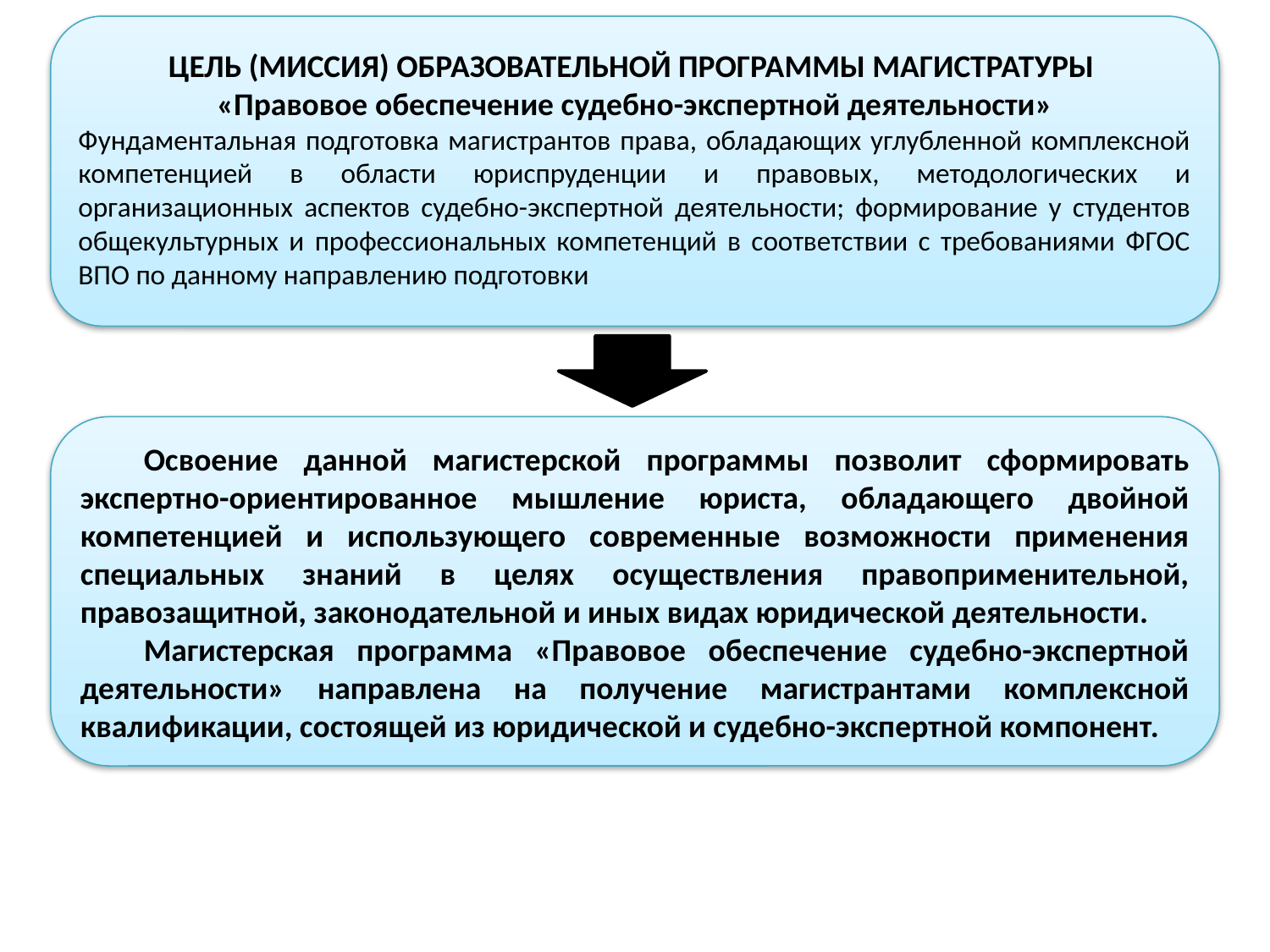

ЦЕЛЬ (МИССИЯ) ОБРАЗОВАТЕЛЬНОЙ ПРОГРАММЫ МАГИСТРАТУРЫ
«Правовое обеспечение судебно-экспертной деятельности»
Фундаментальная подготовка магистрантов права, обладающих углубленной комплексной компетенцией в области юриспруденции и правовых, методологических и организационных аспектов судебно-экспертной деятельности; формирование у студентов общекультурных и профессиональных компетенций в соответствии с требованиями ФГОС ВПО по данному направлению подготовки

Освоение данной магистерской программы позволит сформировать экспертно-ориентированное мышление юриста, обладающего двойной компетенцией и использующего современные возможности применения специальных знаний в целях осуществления правоприменительной, правозащитной, законодательной и иных видах юридической деятельности.
Магистерская программа «Правовое обеспечение судебно-экспертной деятельности» направлена на получение магистрантами комплексной квалификации, состоящей из юридической и судебно-экспертной компонент.